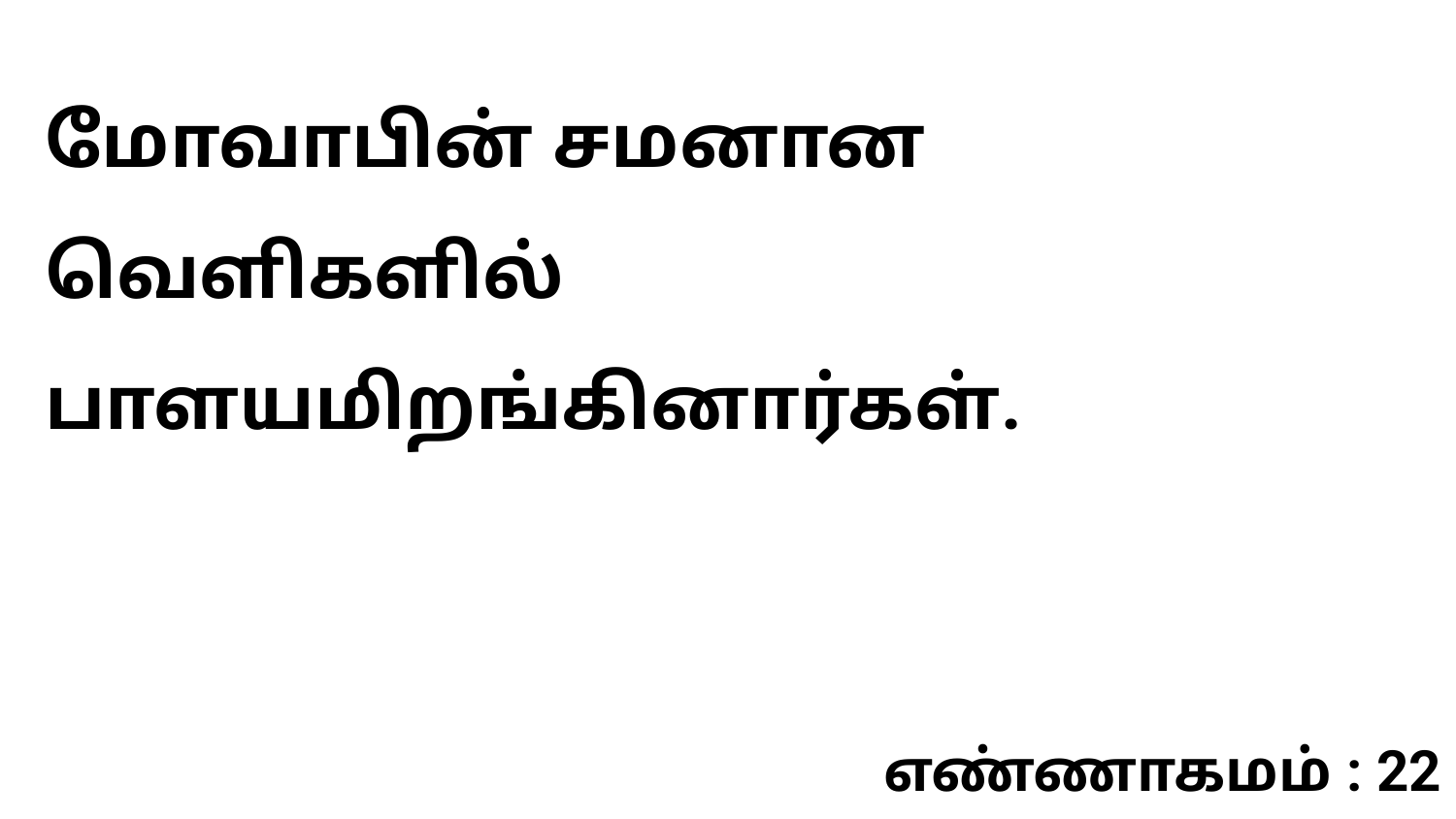

மோவாபின் சமனான வெளிகளில் பாளயமிறங்கினார்கள்.
எண்ணாகமம் : 22